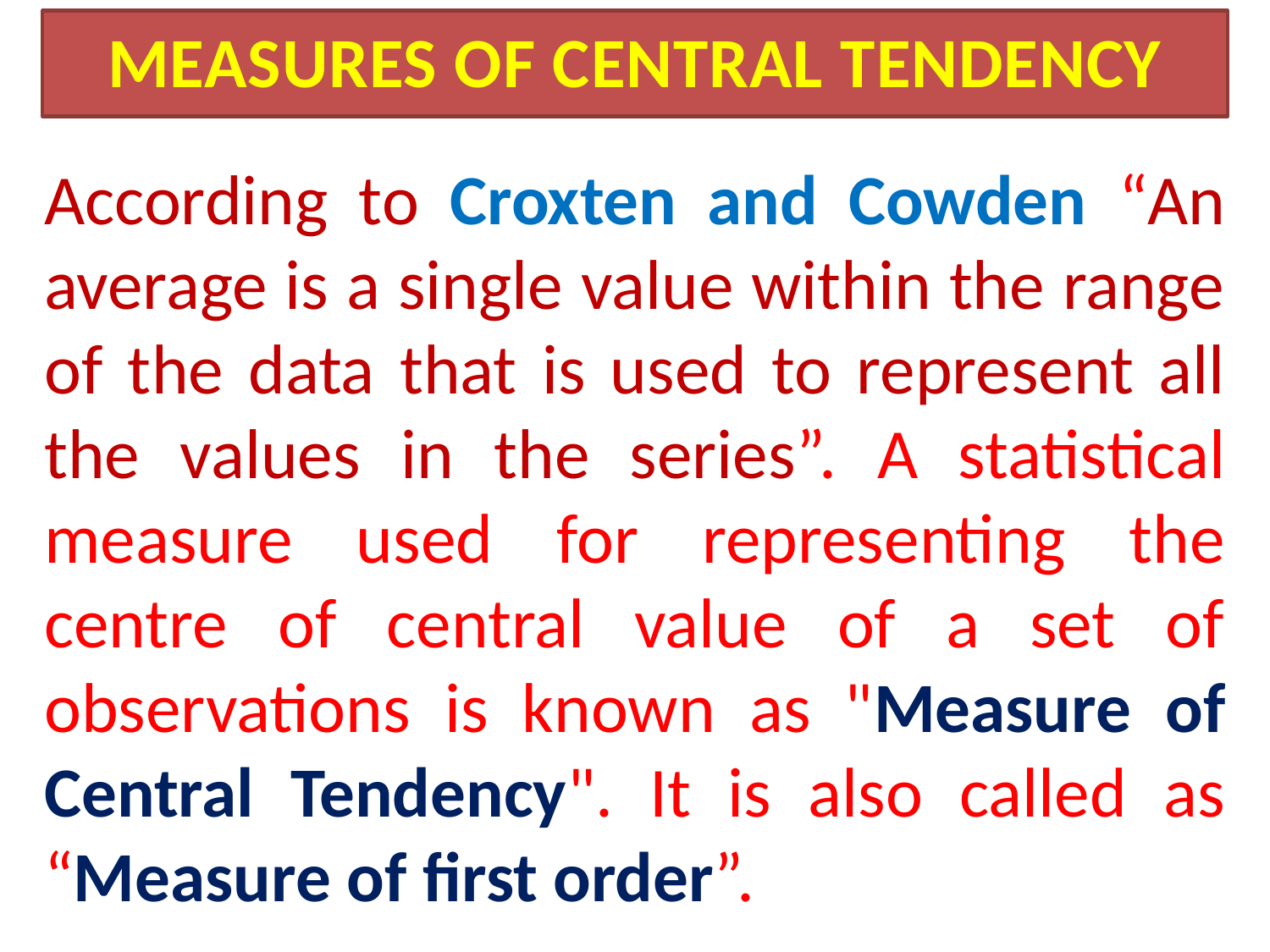

MEASURES OF CENTRAL TENDENCY
According to Croxten and Cowden “An average is a single value within the range of the data that is used to represent all the values in the series”. A statistical measure used for representing the centre of central value of a set of observations is known as "Measure of Central Tendency". It is also called as “Measure of first order”.